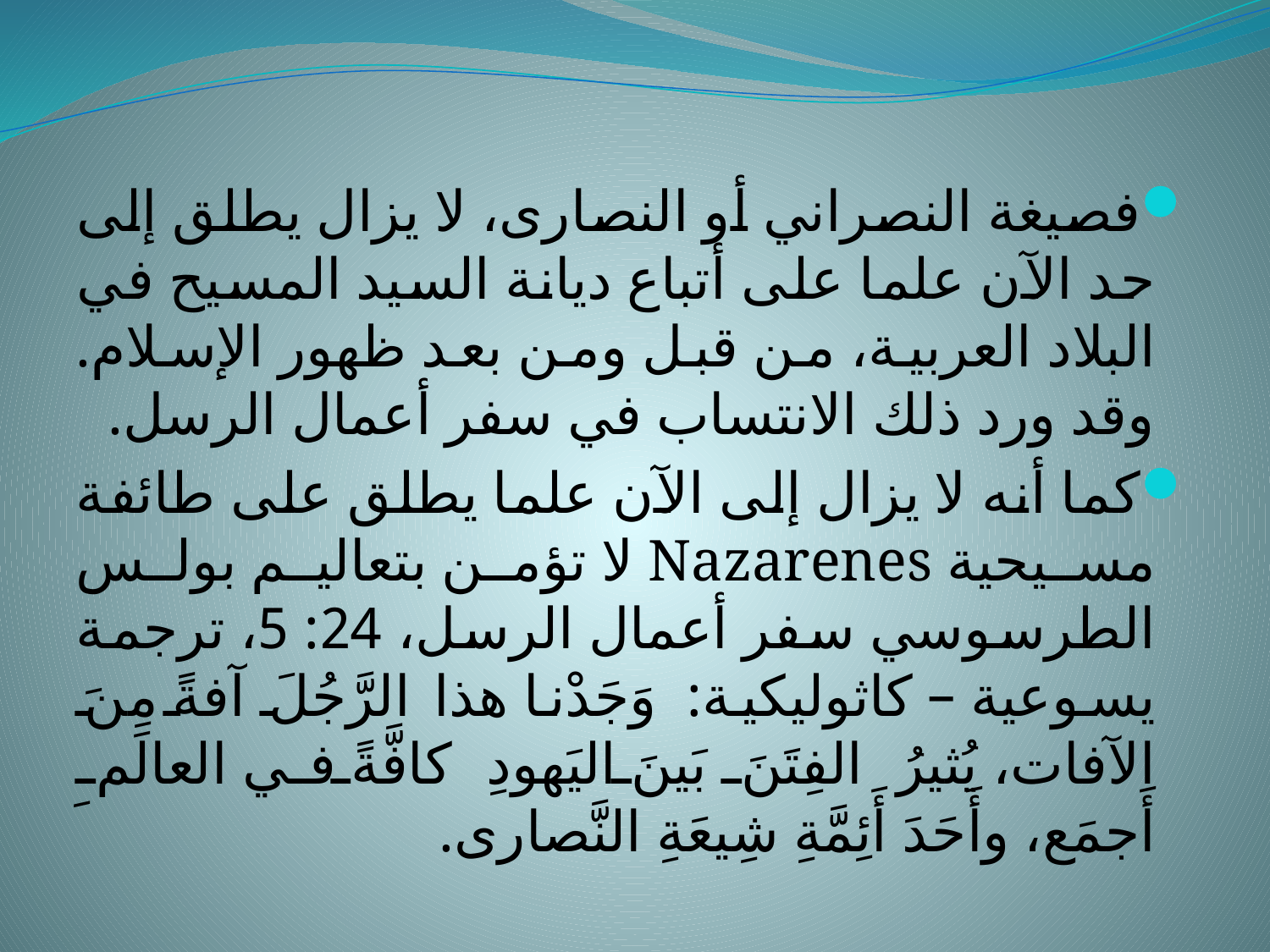

فصيغة النصراني أو النصارى، لا يزال يطلق إلى حد الآن علما على أتباع ديانة السيد المسيح في البلاد العربية، من قبل ومن بعد ظهور الإسلام. وقد ورد ذلك الانتساب في سفر أعمال الرسل.
كما أنه لا يزال إلى الآن علما يطلق على طائفة مسيحية Nazarenes لا تؤمن بتعاليم بولس الطرسوسي سفر أعمال الرسل، 24: 5، ترجمة يسوعية – كاثوليكية:  وَجَدْنا هذا الرَّجُلَ آفةً مِنَ الآفات، يُثيرُ الفِتَنَ بَينَ اليَهودِ كافَّةً في العالَمِ أَجمَع، وأَحَدَ أَئِمَّةِ شِيعَةِ النَّصارى.